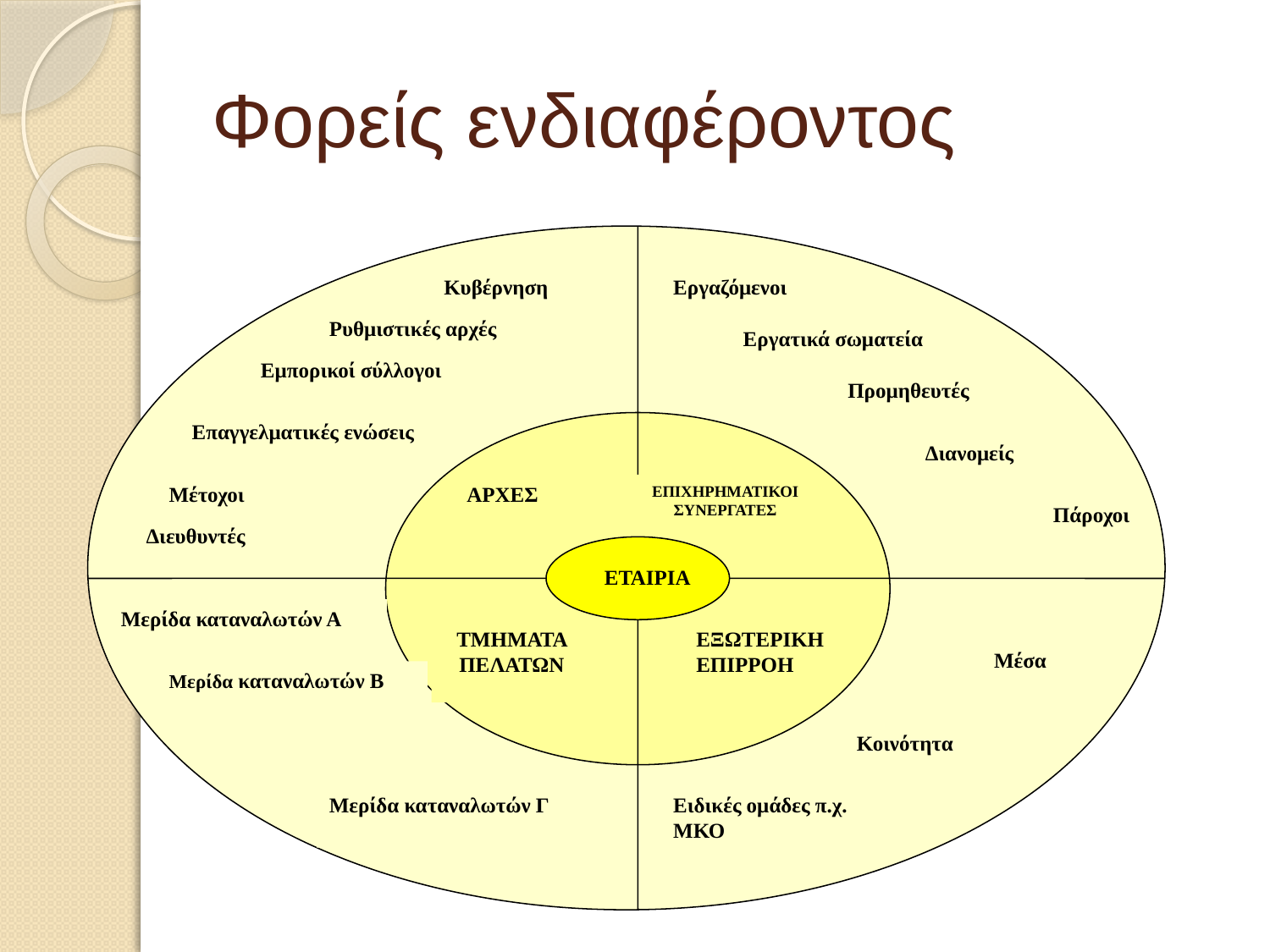

# Φορείς ενδιαφέροντος

Κυβέρνηση
Εργαζόμενοι
Ρυθμιστικές αρχές
Εργατικά σωματεία
Εμπορικοί σύλλογοι
Προμηθευτές
Επαγγελματικές ενώσεις

Διανομείς
Μέτοχοι
ΑΡΧΕΣ
ΕΠΙΧΗΡΗΜΑΤΙΚΟΙ ΣΥΝΕΡΓΑΤΕΣ
Πάροχοι
Διευθυντές

ΕΤΑΙΡΙΑ

Μερίδα καταναλωτών Α

ΤΜΗΜΑΤΑ ΠΕΛΑΤΩΝ
ΕΞΩΤΕΡΙΚΗ ΕΠΙΡΡΟΗ
Μέσα
Μερίδα καταναλωτών Β
Κοινότητα
Μερίδα καταναλωτών Γ
Ειδικές ομάδες π.χ. ΜΚΟ